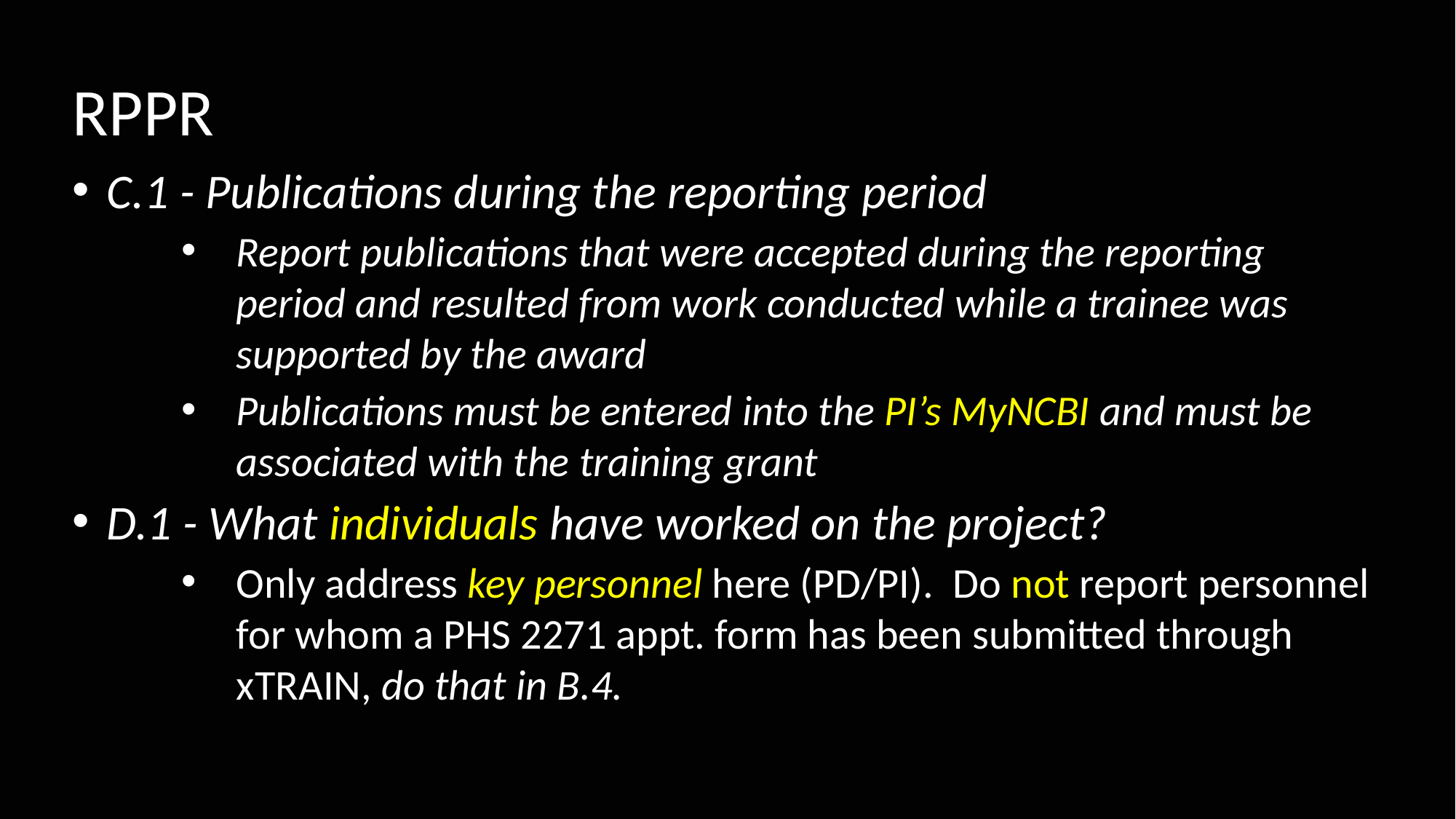

# RPPR
C.1 - Publications during the reporting period
Report publications that were accepted during the reporting period and resulted from work conducted while a trainee was supported by the award
Publications must be entered into the PI’s MyNCBI and must be associated with the training grant
D.1 - What individuals have worked on the project?
Only address key personnel here (PD/PI).  Do not report personnel for whom a PHS 2271 appt. form has been submitted through xTRAIN, do that in B.4.